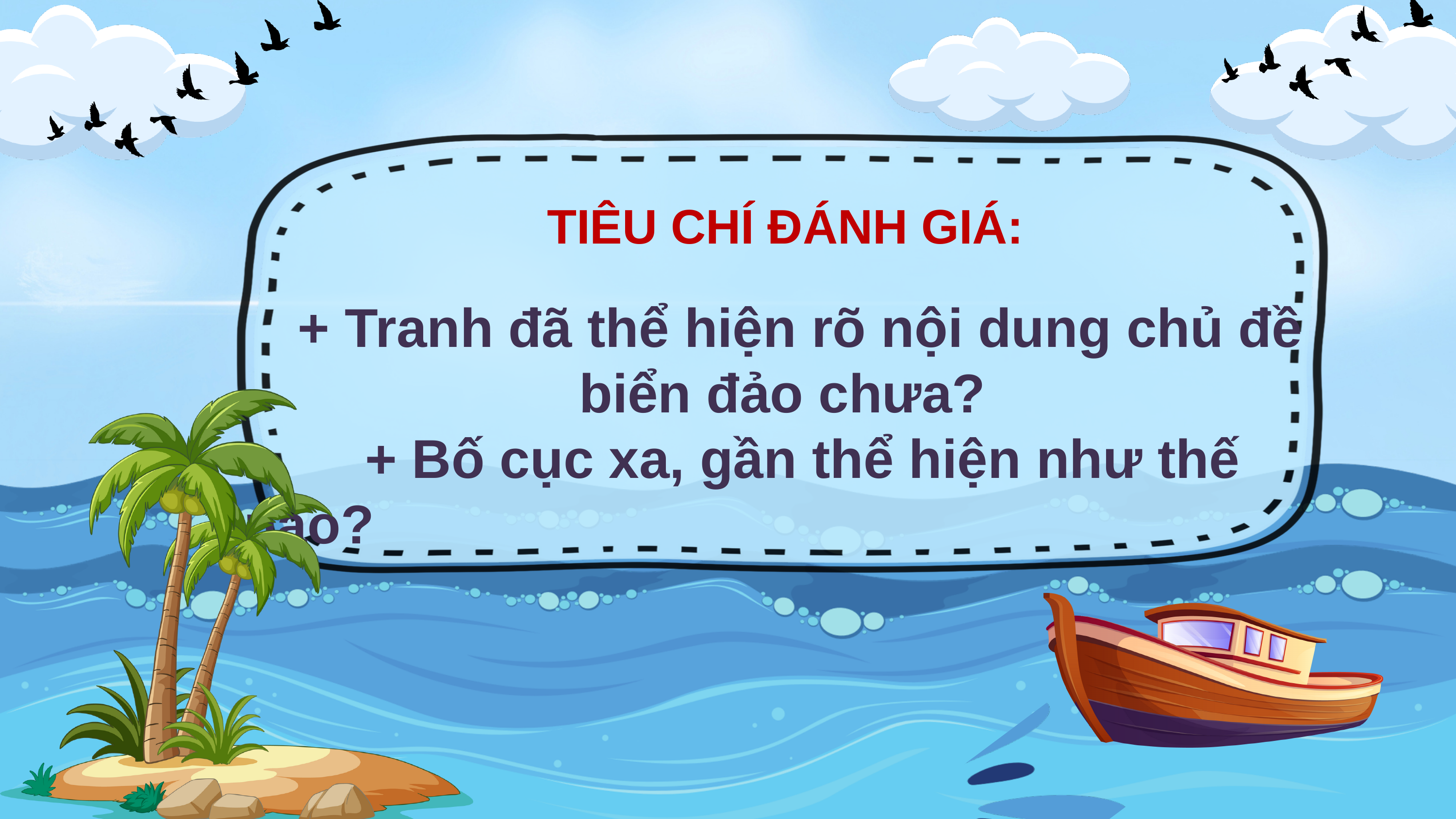

TIÊU CHÍ ĐÁNH GIÁ:

   + Tranh đã thể hiện rõ nội dung chủ đề biển đảo chưa?
        + Bố cục xa, gần thể hiện như thế nào?